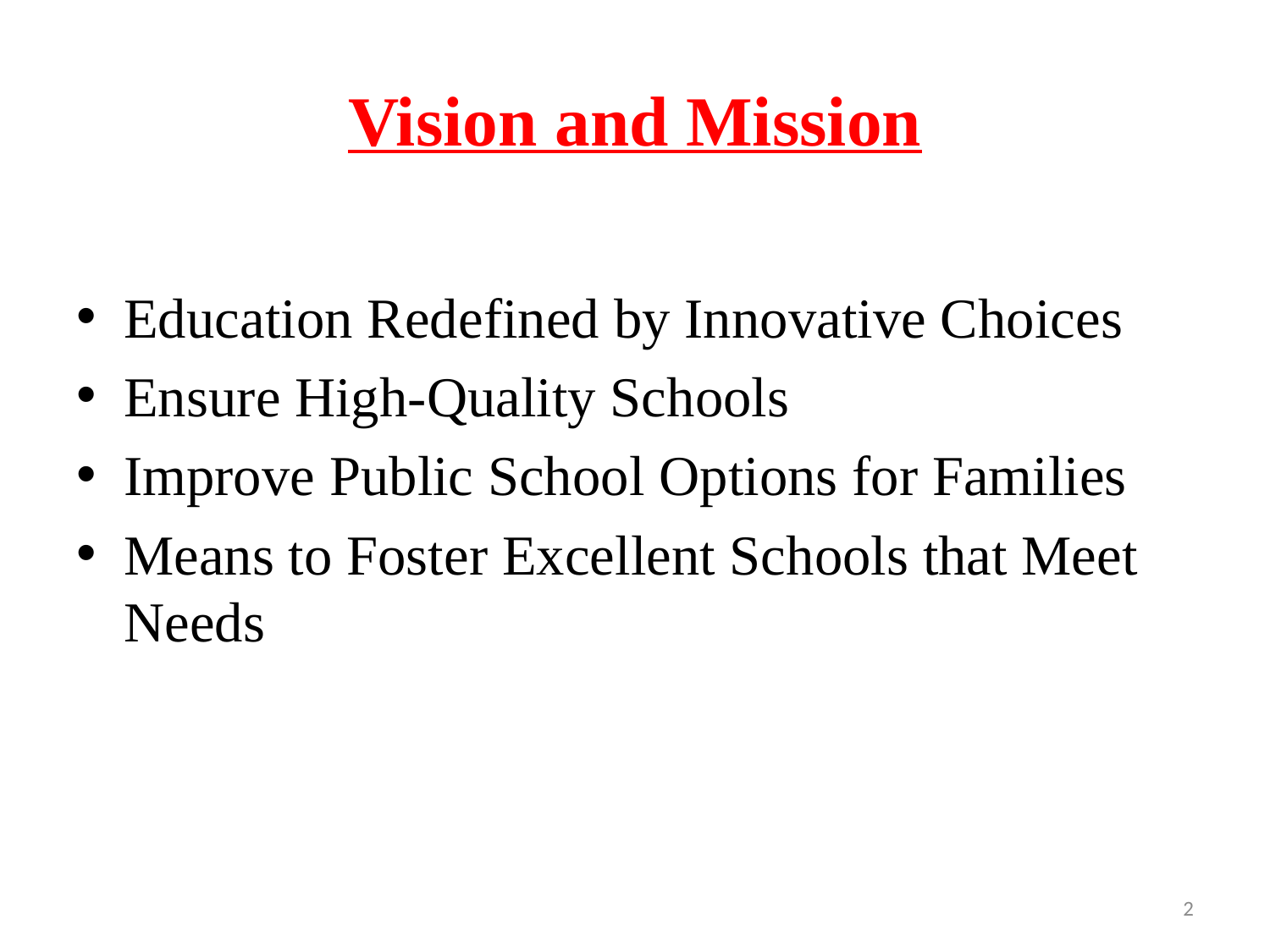

# Vision and Mission
Education Redefined by Innovative Choices
Ensure High-Quality Schools
Improve Public School Options for Families
Means to Foster Excellent Schools that Meet Needs
2